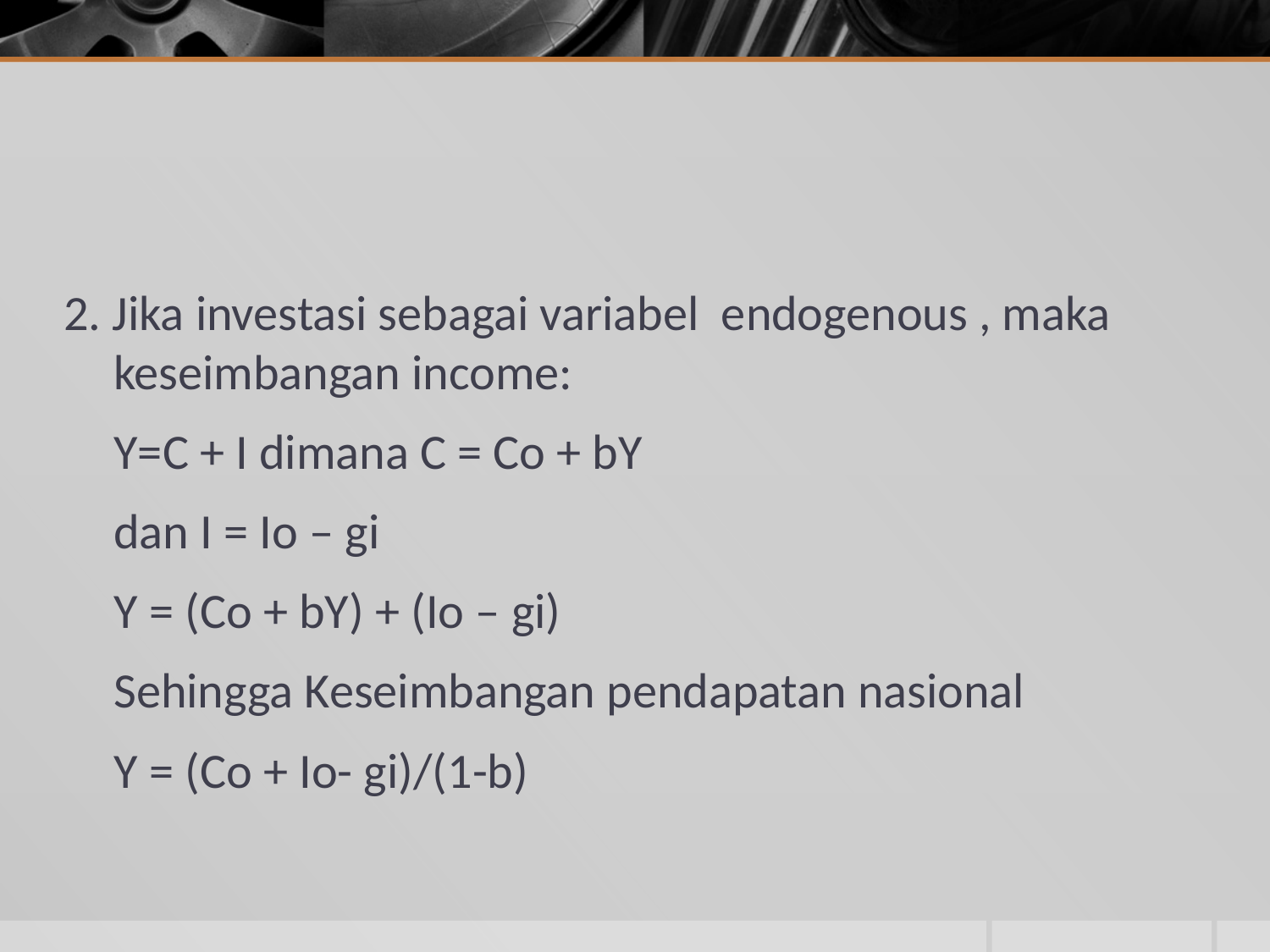

#
2. Jika investasi sebagai variabel  endogenous , maka keseimbangan income:
	Y=C + I dimana C = Co + bY
	dan I = Io – gi
	Y = (Co + bY) + (Io – gi)
	Sehingga Keseimbangan pendapatan nasional
	Y = (Co + Io- gi)/(1-b)